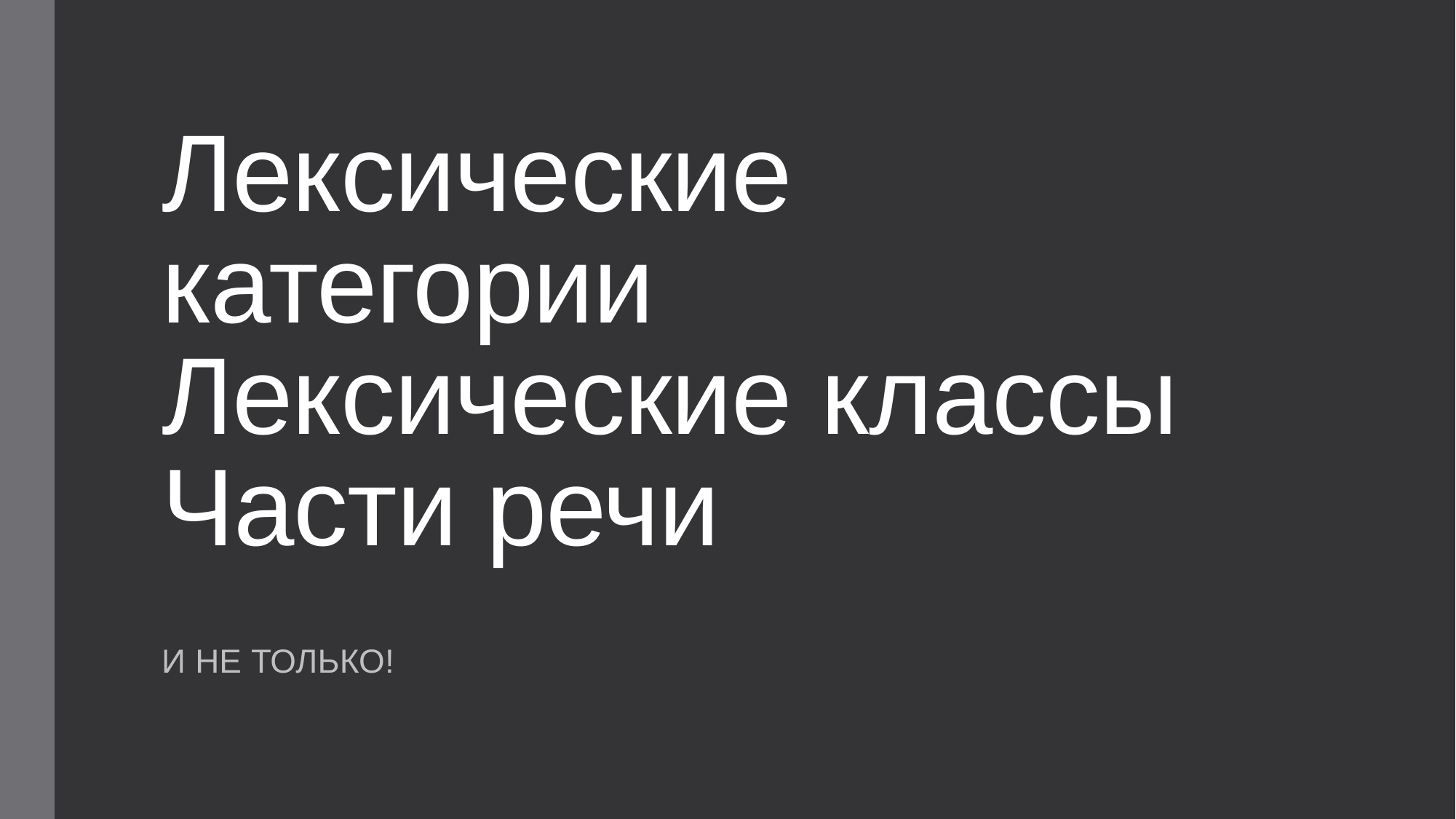

# Лексические категории Лексические классы Части речи

И НЕ ТОЛЬКО!